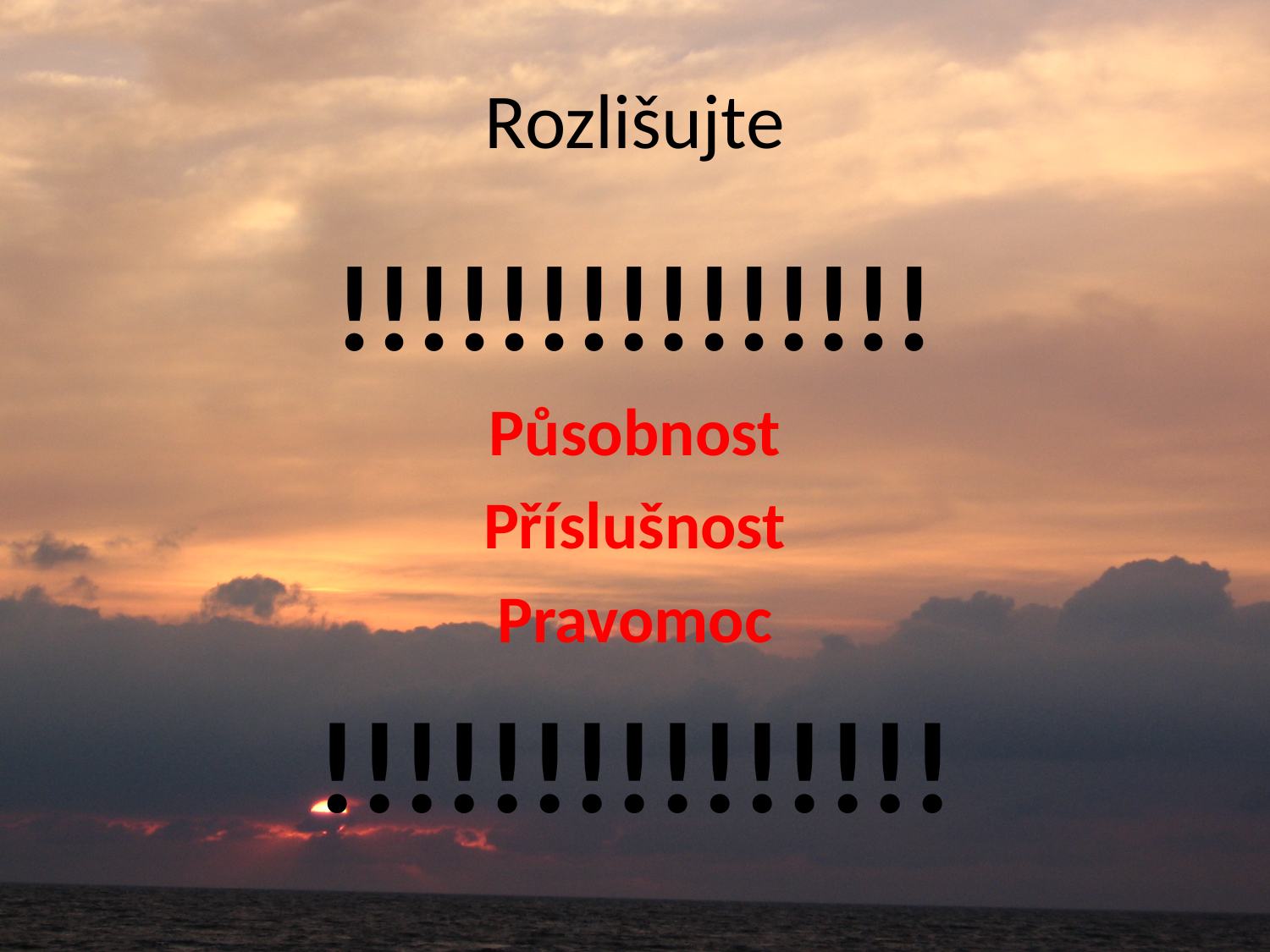

# Rozlišujte
!!!!!!!!!!!!!!!
Působnost
Příslušnost
Pravomoc
!!!!!!!!!!!!!!!